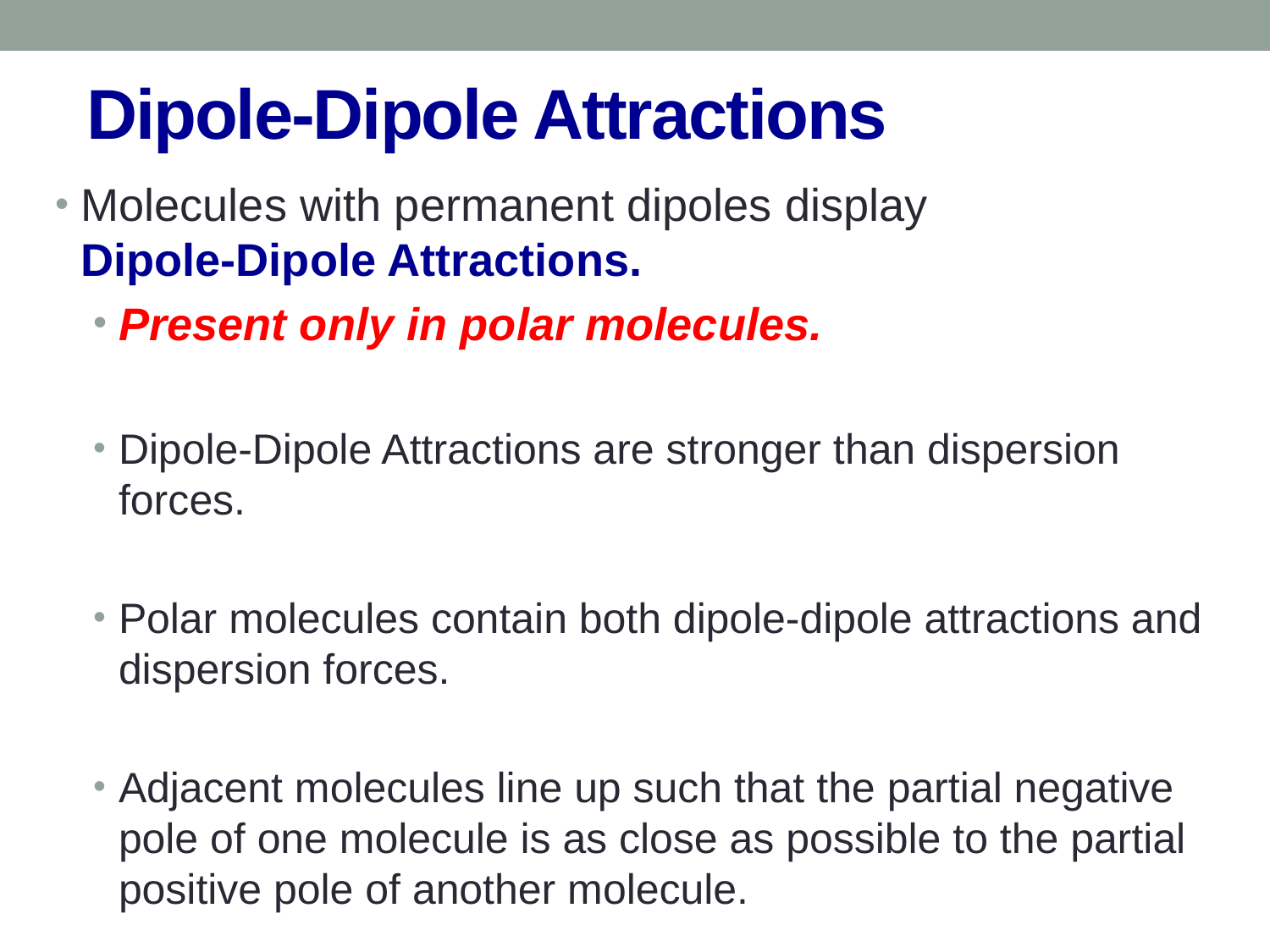

# Dipole-Dipole Attractions
Molecules with permanent dipoles display 		  Dipole-Dipole Attractions.
Present only in polar molecules.

Dipole-Dipole Attractions are stronger than dispersion forces.

Polar molecules contain both dipole-dipole attractions and dispersion forces.

Adjacent molecules line up such that the partial negative pole of one molecule is as close as possible to the partial positive pole of another molecule.